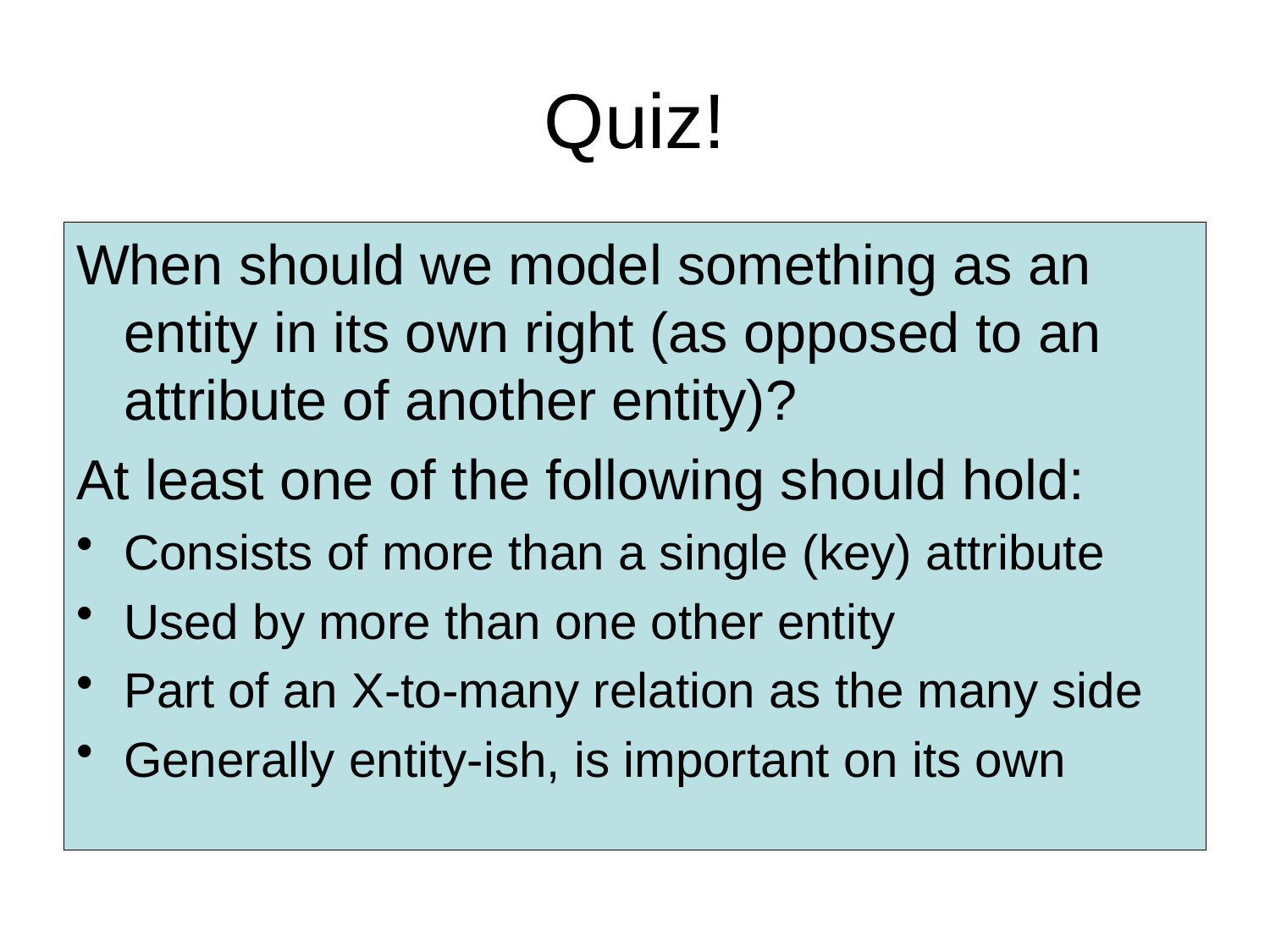

# Quiz!
When should we model something as an entity in its own right (as opposed to an attribute of another entity)?
At least one of the following should hold:
Consists of more than a single (key) attribute
Used by more than one other entity
Part of an X-to-many relation as the many side
Generally entity-ish, is important on its own